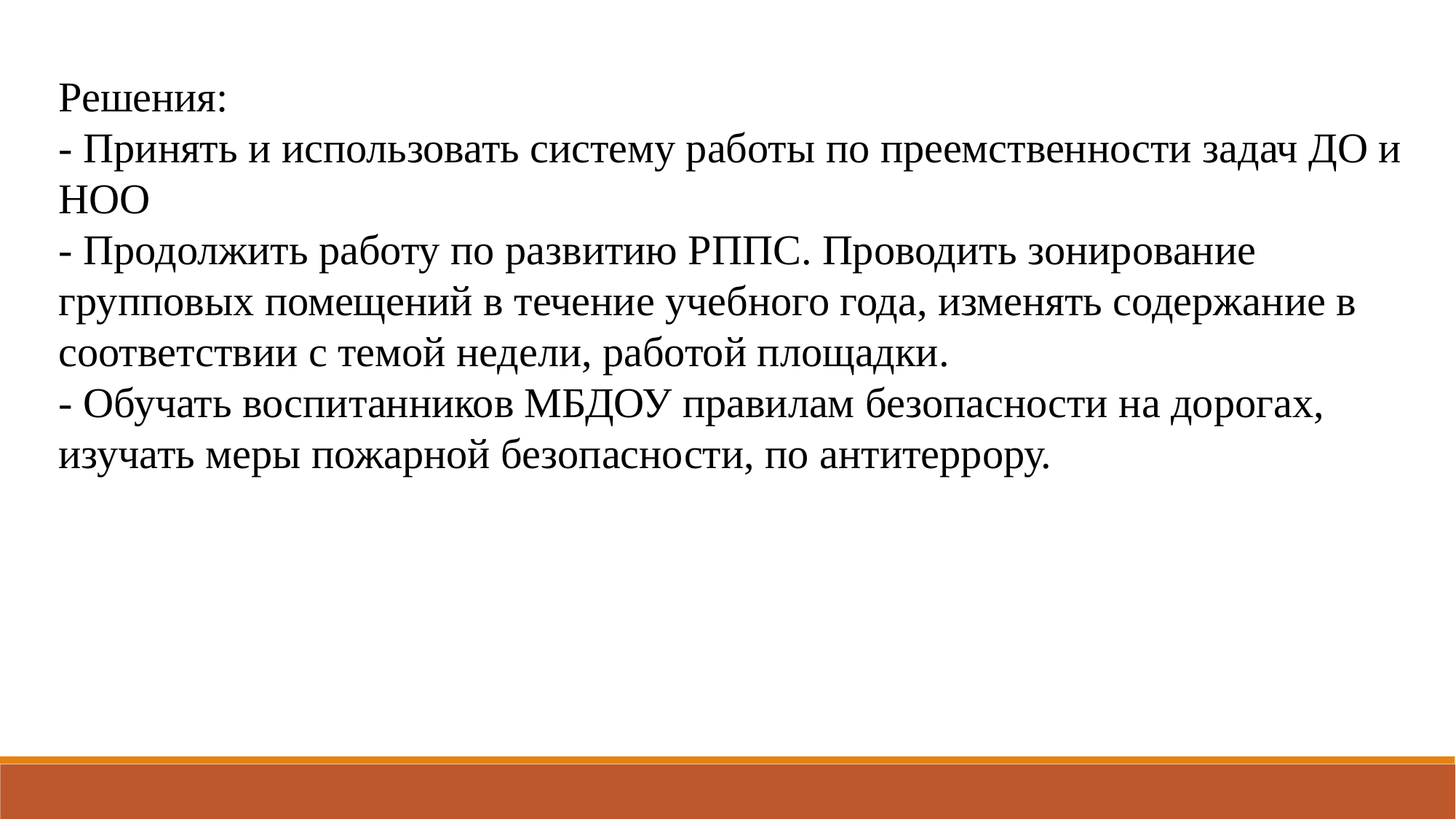

Решения:
- Принять и использовать систему работы по преемственности задач ДО и НОО
- Продолжить работу по развитию РППС. Проводить зонирование групповых помещений в течение учебного года, изменять содержание в соответствии с темой недели, работой площадки.
- Обучать воспитанников МБДОУ правилам безопасности на дорогах, изучать меры пожарной безопасности, по антитеррору.